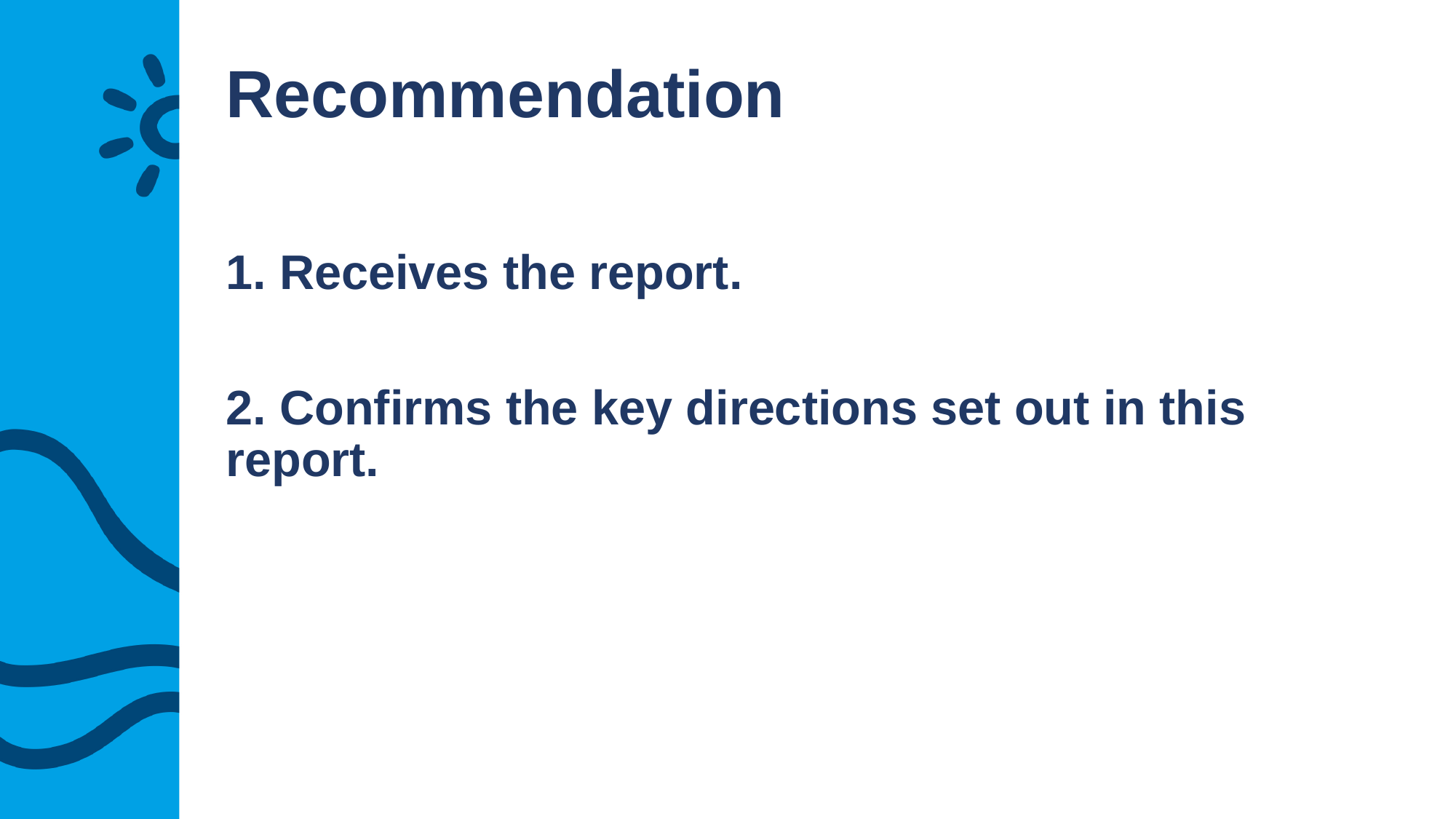

# Recommendation

1. Receives the report.

2. Confirms the key directions set out in this report.